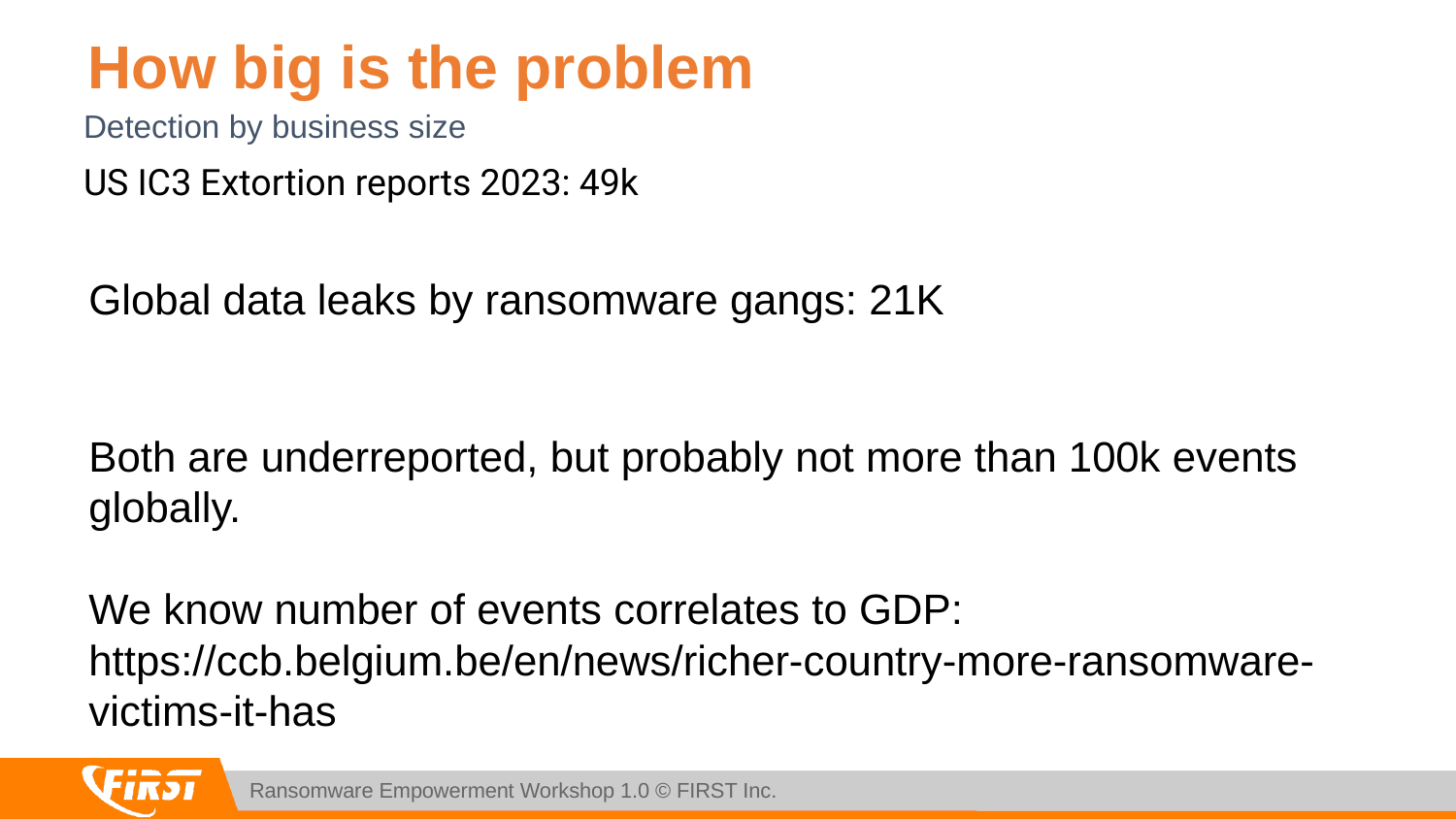

# How big is the problem
Detection by business size
US IC3 Extortion reports 2023: 49k
Global data leaks by ransomware gangs: 21K
Both are underreported, but probably not more than 100k events globally.

We know number of events correlates to GDP: https://ccb.belgium.be/en/news/richer-country-more-ransomware-victims-it-has